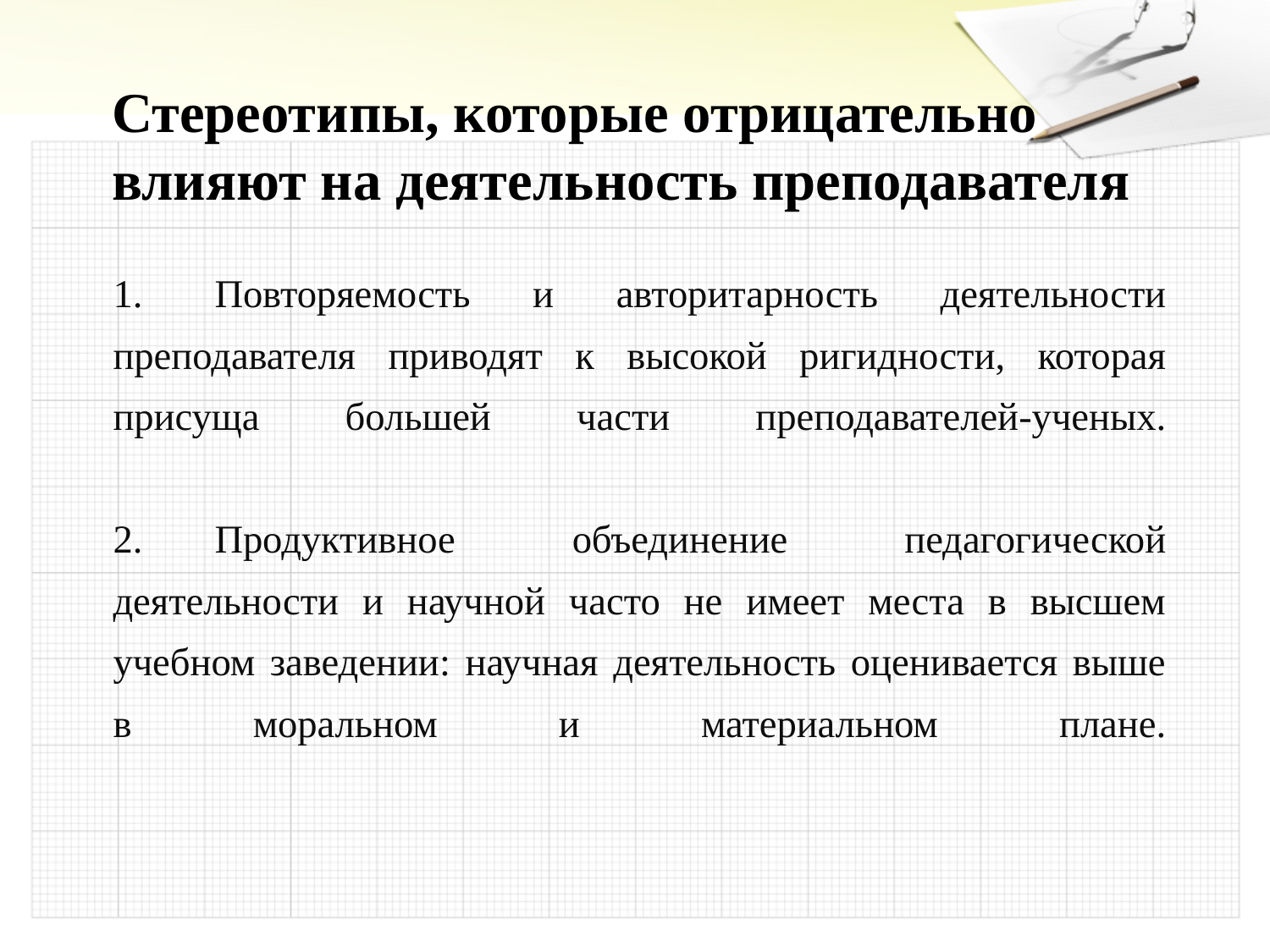

Стереотипы, которые отрицательно влияют на деятельность преподавателя
# 1.	Повторяемость и авторитарность деятельности преподавателя приводят к высокой ригидности, которая присуща большей части преподавателей-ученых. 2.	Продуктивное объединение педагогической деятельности и научной часто не имеет места в высшем учебном заведении: научная деятельность оценивается выше в моральном и материальном плане.